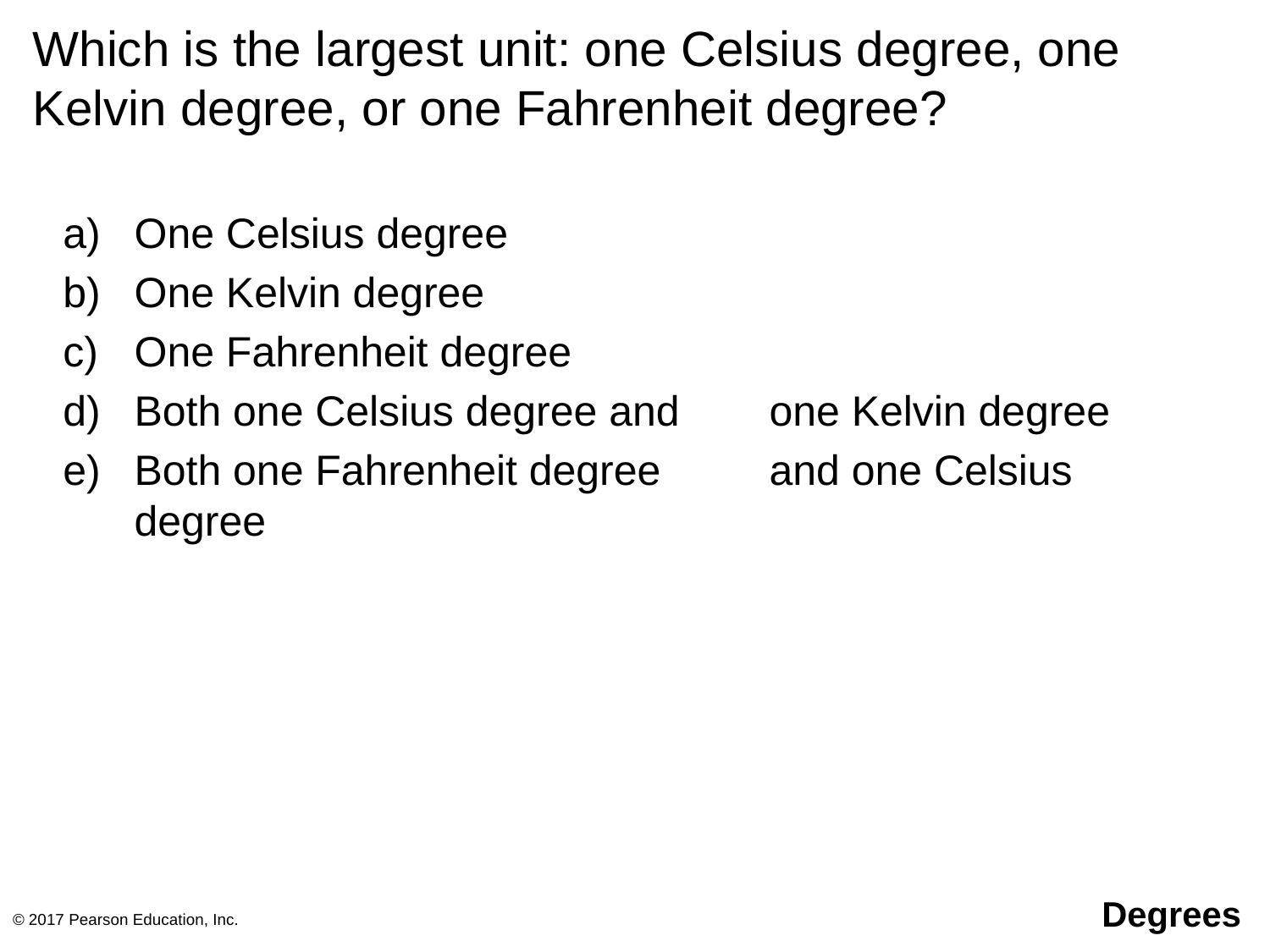

# Which is the largest unit: one Celsius degree, one Kelvin degree, or one Fahrenheit degree?
One Celsius degree
One Kelvin degree
One Fahrenheit degree
Both one Celsius degree and 	one Kelvin degree
Both one Fahrenheit degree 	and one Celsius degree

© 2017 Pearson Education, Inc.
Degrees